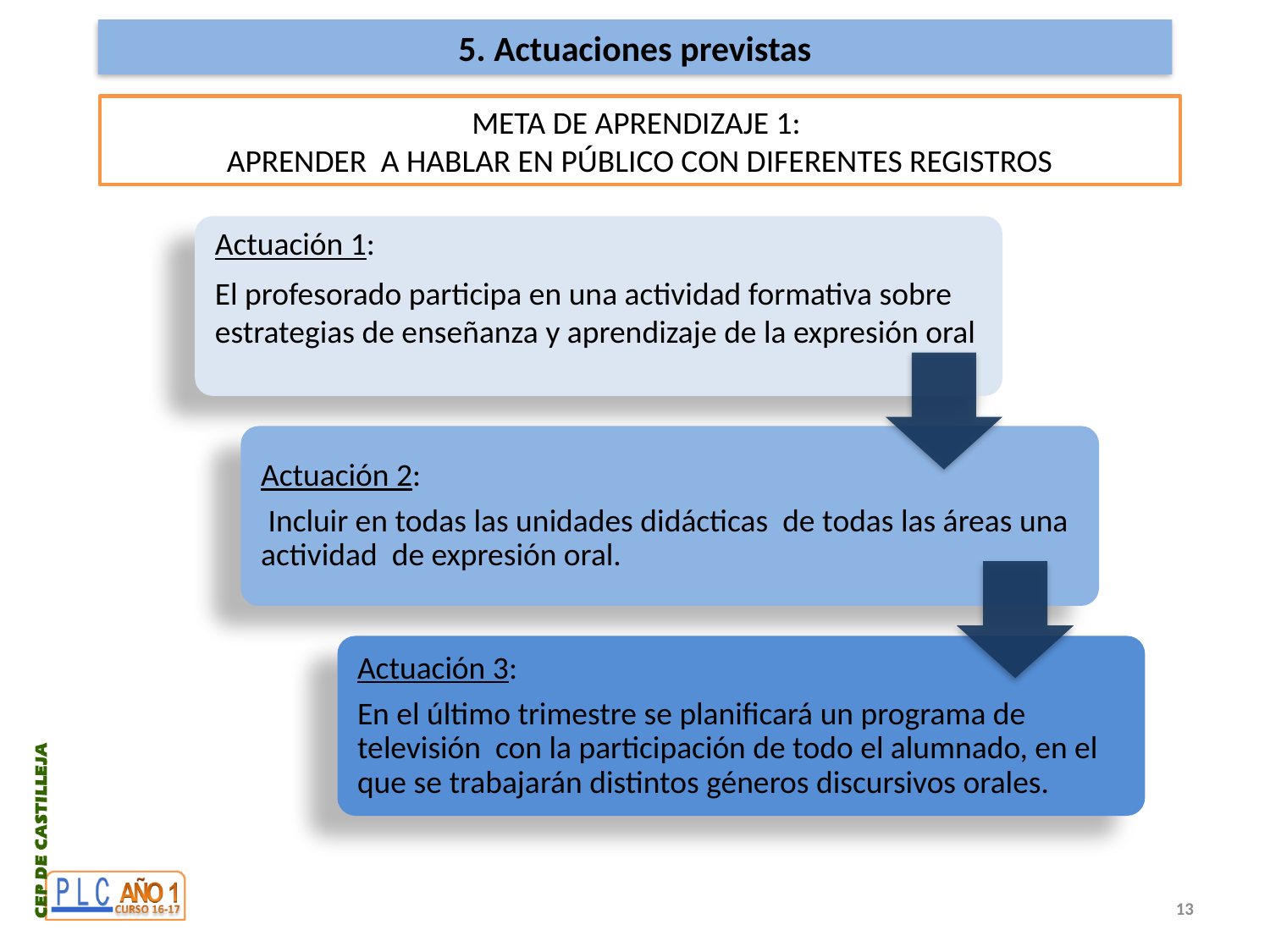

5. Actuaciones previstas
META DE APRENDIZAJE 1:
APRENDER  A HABLAR EN PÚBLICO CON DIFERENTES REGISTROS
Actuación 1:
El profesorado participa en una actividad formativa sobre estrategias de enseñanza y aprendizaje de la expresión oral

Actuación 2:
 Incluir en todas las unidades didácticas  de todas las áreas una actividad  de expresión oral.
Actuación 3:
En el último trimestre se planificará un programa de    televisión  con la participación de todo el alumnado, en el que se trabajarán distintos géneros discursivos orales.

13